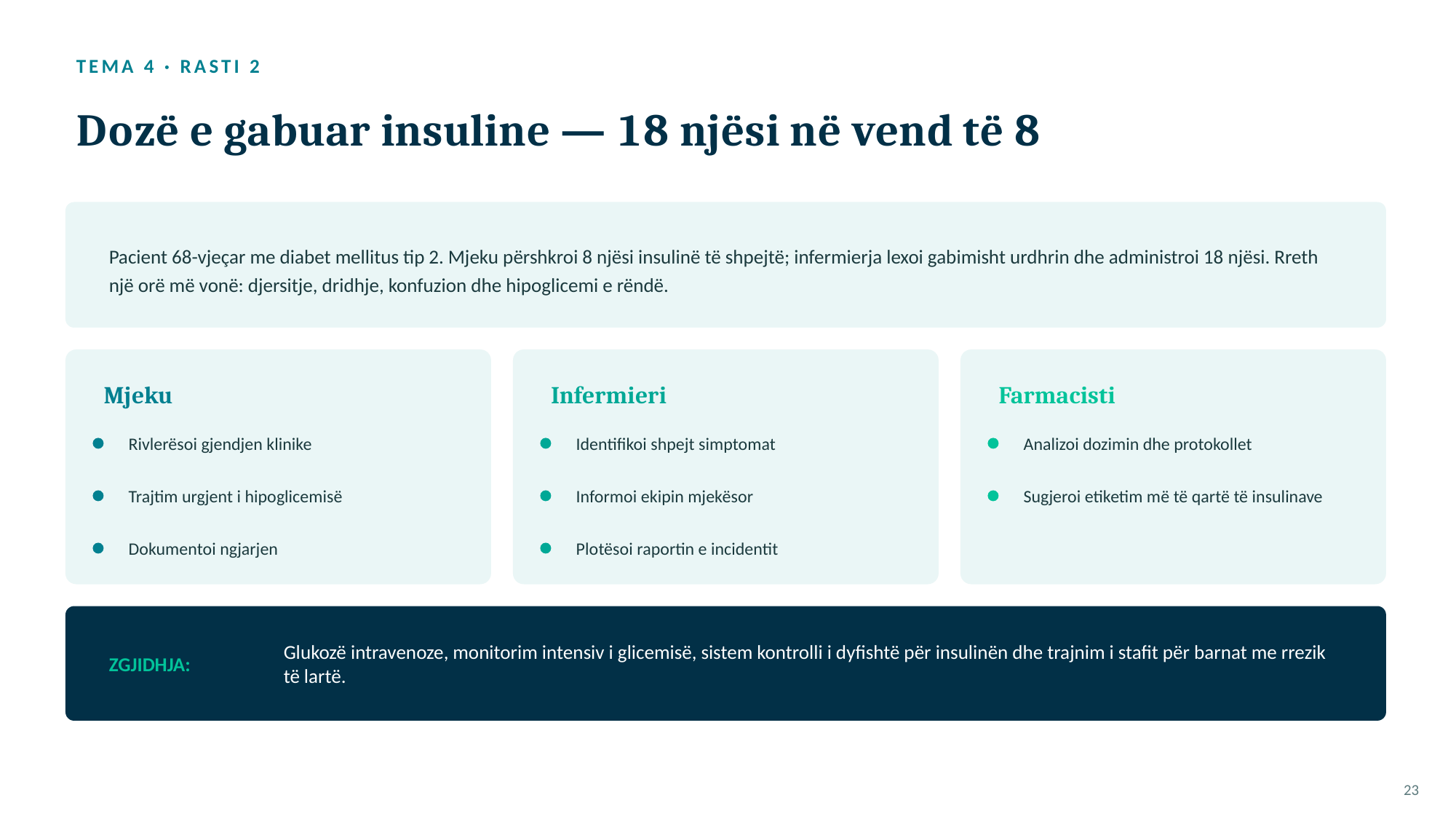

TEMA 4 · RASTI 2
Dozë e gabuar insuline — 18 njësi në vend të 8

Pacient 68-vjeçar me diabet mellitus tip 2. Mjeku përshkroi 8 njësi insulinë të shpejtë; infermierja lexoi gabimisht urdhrin dhe administroi 18 njësi. Rreth një orë më vonë: djersitje, dridhje, konfuzion dhe hipoglicemi e rëndë.

Mjeku
Infermieri
Farmacisti
Rivlerësoi gjendjen klinike
Identifikoi shpejt simptomat
Analizoi dozimin dhe protokollet

Trajtim urgjent i hipoglicemisë
Informoi ekipin mjekësor
Sugjeroi etiketim më të qartë të insulinave

Dokumentoi ngjarjen
Plotësoi raportin e incidentit

ZGJIDHJA:
Glukozë intravenoze, monitorim intensiv i glicemisë, sistem kontrolli i dyfishtë për insulinën dhe trajnim i stafit për barnat me rrezik të lartë.
23